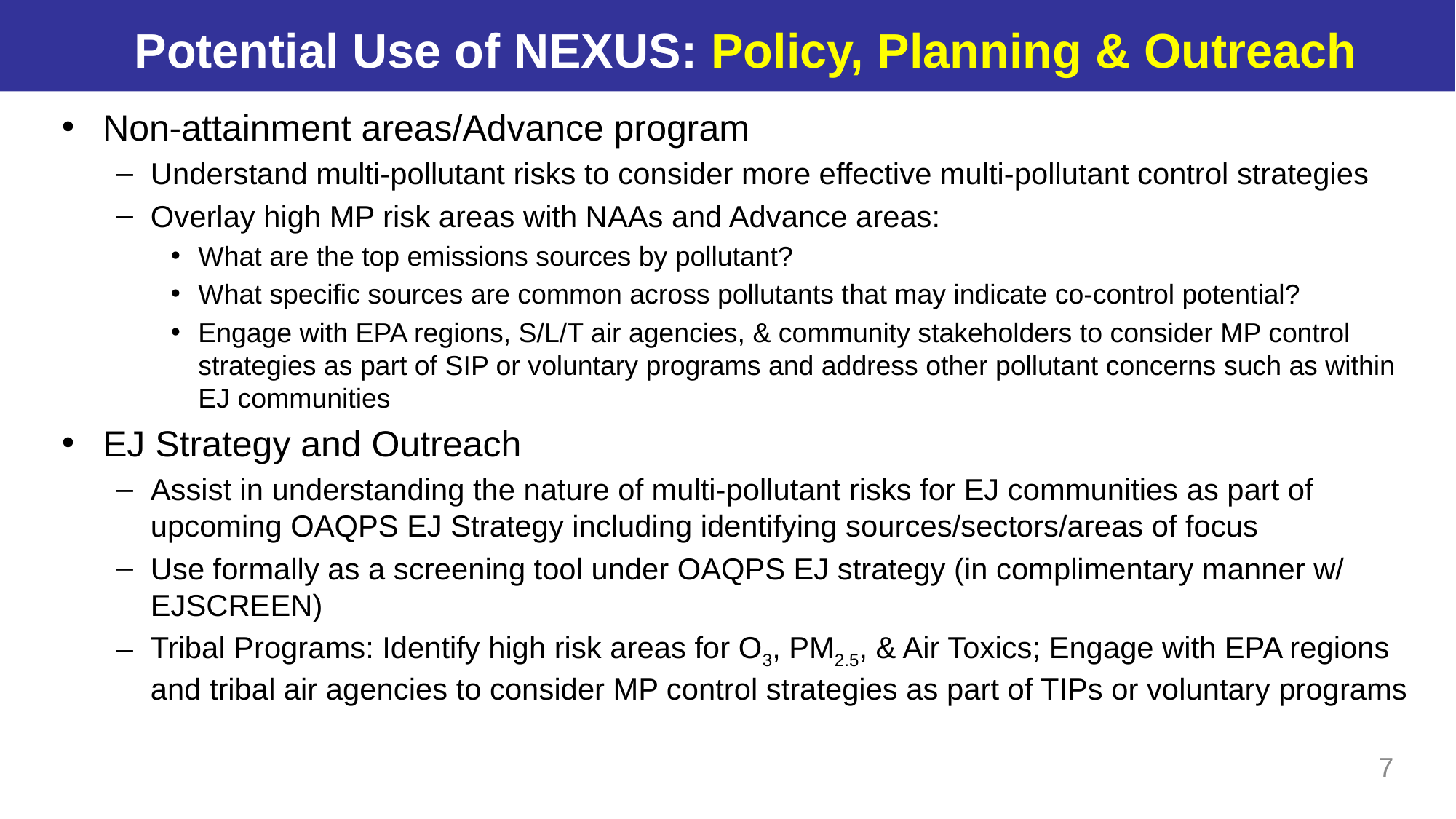

# Potential Use of NEXUS: Policy, Planning & Outreach
Non-attainment areas/Advance program
Understand multi-pollutant risks to consider more effective multi-pollutant control strategies
Overlay high MP risk areas with NAAs and Advance areas:
What are the top emissions sources by pollutant?
What specific sources are common across pollutants that may indicate co-control potential?
Engage with EPA regions, S/L/T air agencies, & community stakeholders to consider MP control strategies as part of SIP or voluntary programs and address other pollutant concerns such as within EJ communities
EJ Strategy and Outreach
Assist in understanding the nature of multi-pollutant risks for EJ communities as part of upcoming OAQPS EJ Strategy including identifying sources/sectors/areas of focus
Use formally as a screening tool under OAQPS EJ strategy (in complimentary manner w/ EJSCREEN)
Tribal Programs: Identify high risk areas for O3, PM2.5, & Air Toxics; Engage with EPA regions and tribal air agencies to consider MP control strategies as part of TIPs or voluntary programs

7